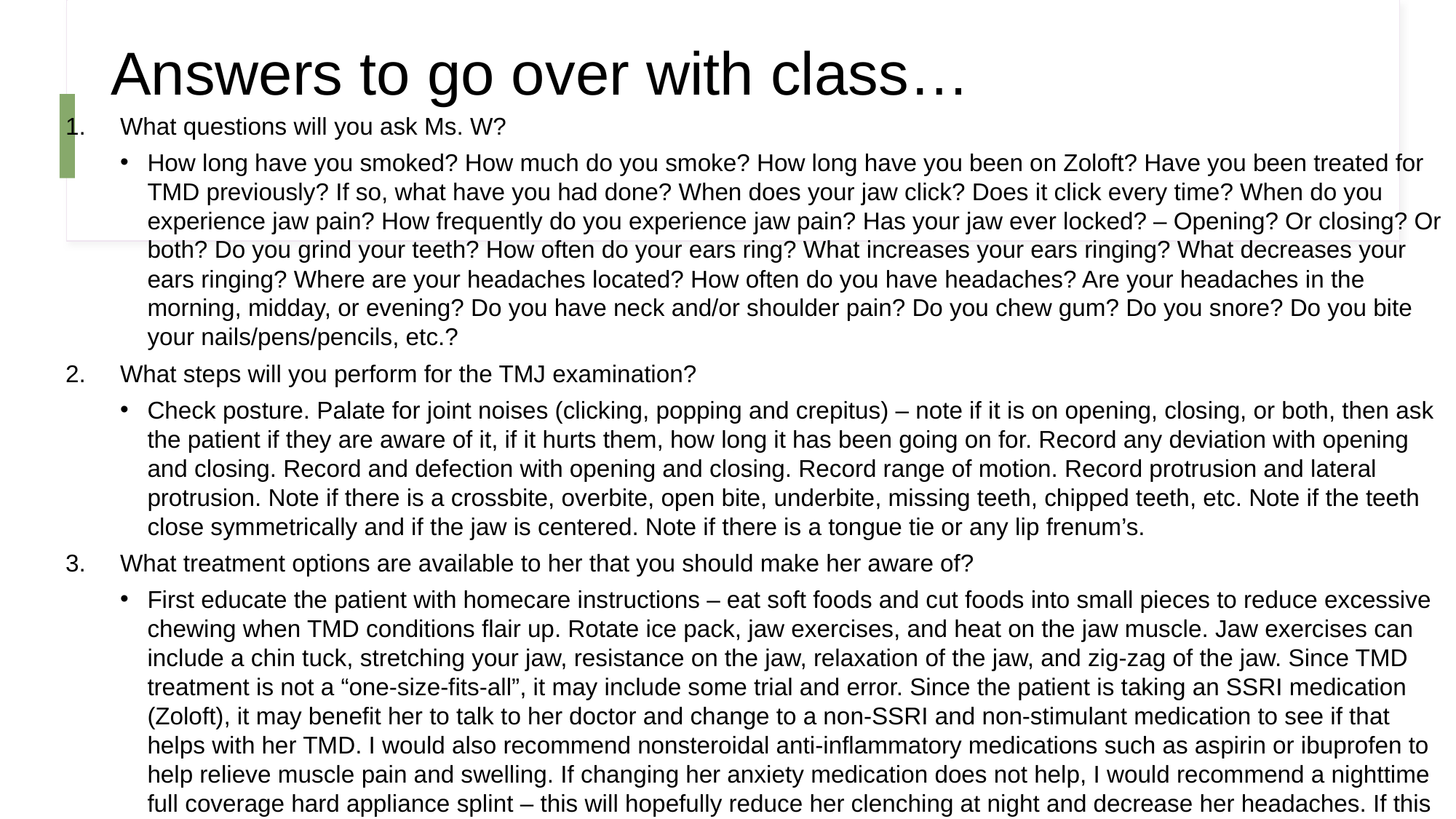

# Answers to go over with class…
What questions will you ask Ms. W?
How long have you smoked? How much do you smoke? How long have you been on Zoloft? Have you been treated for TMD previously? If so, what have you had done? When does your jaw click? Does it click every time? When do you experience jaw pain? How frequently do you experience jaw pain? Has your jaw ever locked? – Opening? Or closing? Or both? Do you grind your teeth? How often do your ears ring? What increases your ears ringing? What decreases your ears ringing? Where are your headaches located? How often do you have headaches? Are your headaches in the morning, midday, or evening? Do you have neck and/or shoulder pain? Do you chew gum? Do you snore? Do you bite your nails/pens/pencils, etc.?
What steps will you perform for the TMJ examination?
Check posture. Palate for joint noises (clicking, popping and crepitus) – note if it is on opening, closing, or both, then ask the patient if they are aware of it, if it hurts them, how long it has been going on for. Record any deviation with opening and closing. Record and defection with opening and closing. Record range of motion. Record protrusion and lateral protrusion. Note if there is a crossbite, overbite, open bite, underbite, missing teeth, chipped teeth, etc. Note if the teeth close symmetrically and if the jaw is centered. Note if there is a tongue tie or any lip frenum’s.
What treatment options are available to her that you should make her aware of?
First educate the patient with homecare instructions – eat soft foods and cut foods into small pieces to reduce excessive chewing when TMD conditions flair up. Rotate ice pack, jaw exercises, and heat on the jaw muscle. Jaw exercises can include a chin tuck, stretching your jaw, resistance on the jaw, relaxation of the jaw, and zig-zag of the jaw. Since TMD treatment is not a “one-size-fits-all”, it may include some trial and error. Since the patient is taking an SSRI medication (Zoloft), it may benefit her to talk to her doctor and change to a non-SSRI and non-stimulant medication to see if that helps with her TMD. I would also recommend nonsteroidal anti-inflammatory medications such as aspirin or ibuprofen to help relieve muscle pain and swelling. If changing her anxiety medication does not help, I would recommend a nighttime full coverage hard appliance splint – this will hopefully reduce her clenching at night and decrease her headaches. If this does not help, she may benefit from physical therapy for her TMJ with Botox, TMJ injections, or a TENS unit on her jaw joint.